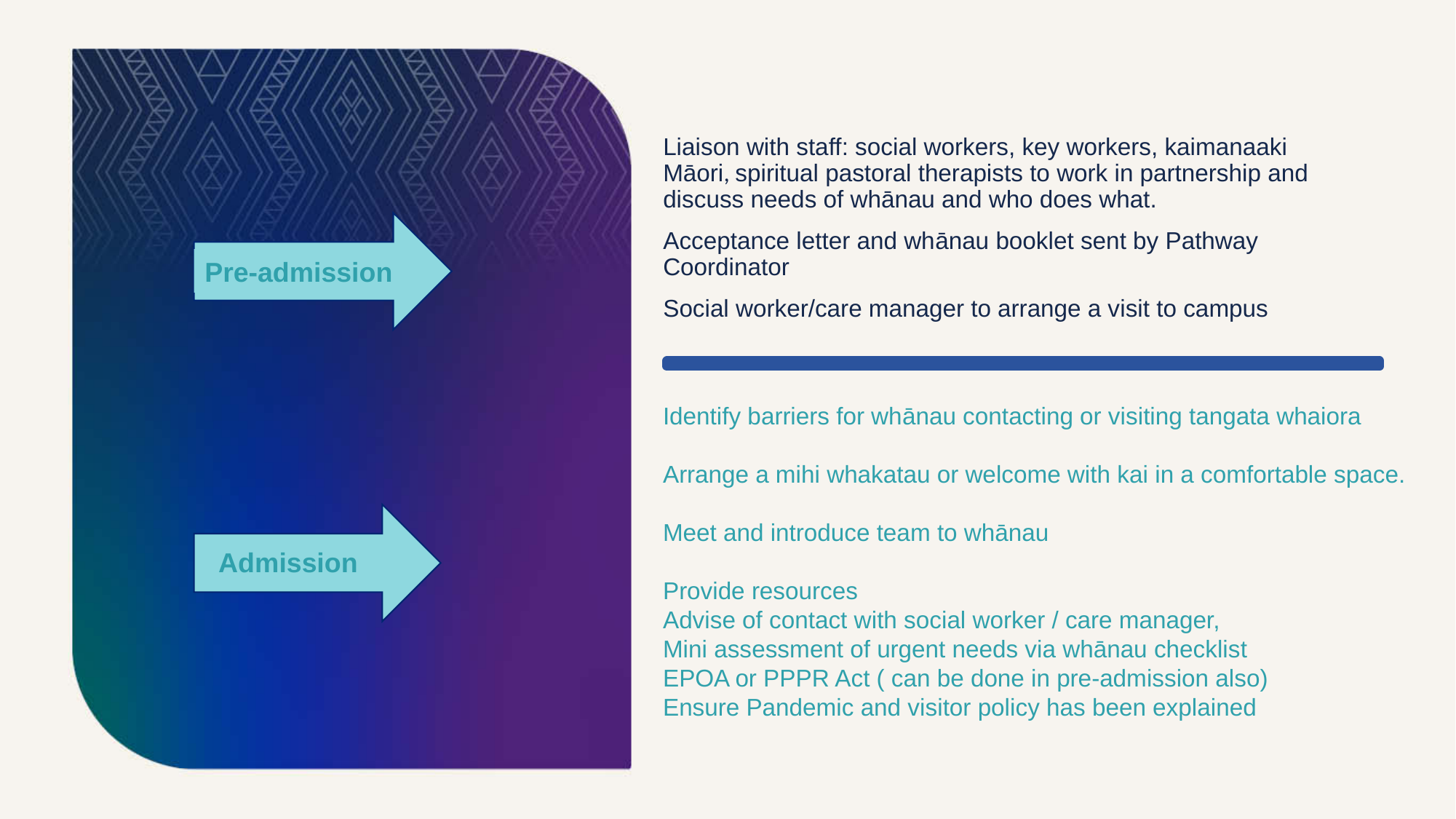

Liaison with staff: social workers, key workers, kaimanaaki Māori, spiritual pastoral therapists to work in partnership and discuss needs of whānau and who does what.
Acceptance letter and whānau booklet sent by Pathway Coordinator
Social worker/care manager to arrange a visit to campus

Pre-admission

Identify barriers for whānau contacting or visiting tangata whaiora

Arrange a mihi whakatau or welcome with kai in a comfortable space.

Meet and introduce team to whānau

Provide resources
Advise of contact with social worker / care manager,
Mini assessment of urgent needs via whānau checklist
EPOA or PPPR Act ( can be done in pre-admission also)
Ensure Pandemic and visitor policy has been explained

Admission